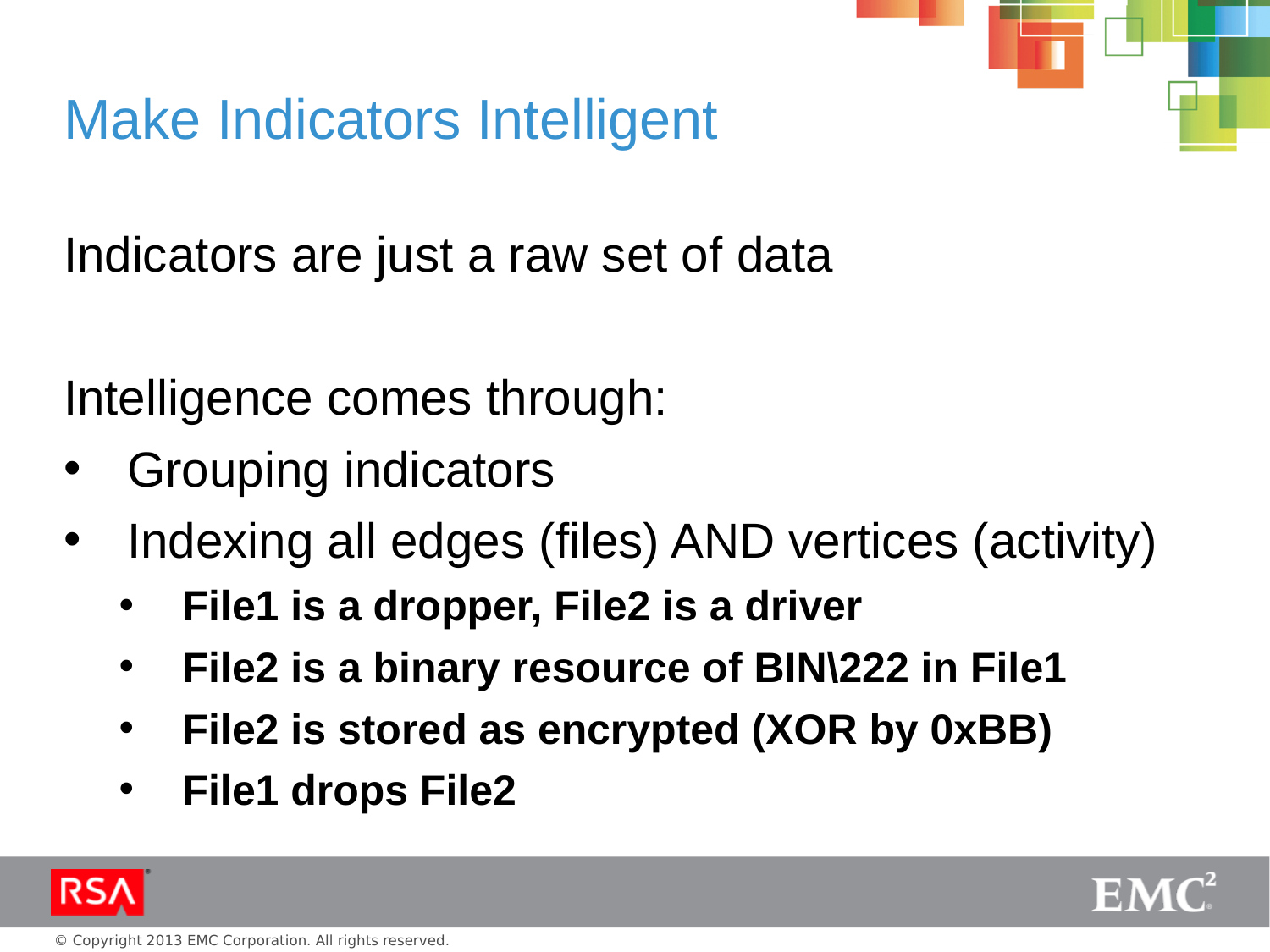

# Make Indicators Intelligent
Indicators are just a raw set of data

Intelligence comes through:
Grouping indicators
Indexing all edges (files) AND vertices (activity)
File1 is a dropper, File2 is a driver
File2 is a binary resource of BIN\222 in File1
File2 is stored as encrypted (XOR by 0xBB)
File1 drops File2